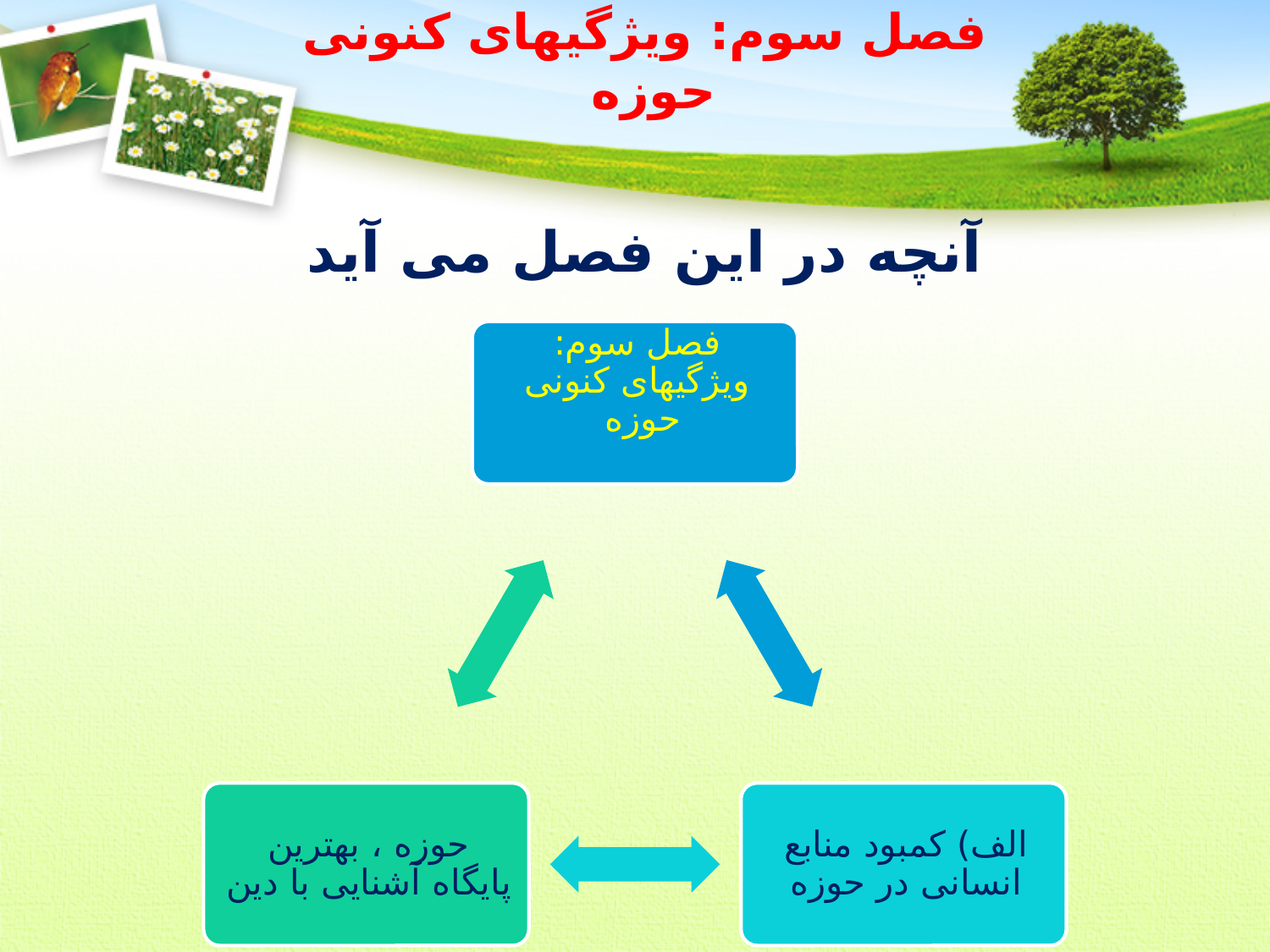

# فصل سوم: ویژگی‏های کنونی حوزه
آنچه در این فصل می آید
فصل سوم: ویژگی‏های کنونی حوزه

الف) کمبود منابع انسانی در حوزه

حوزه ، بهترین پایگاه آشنایی با دین